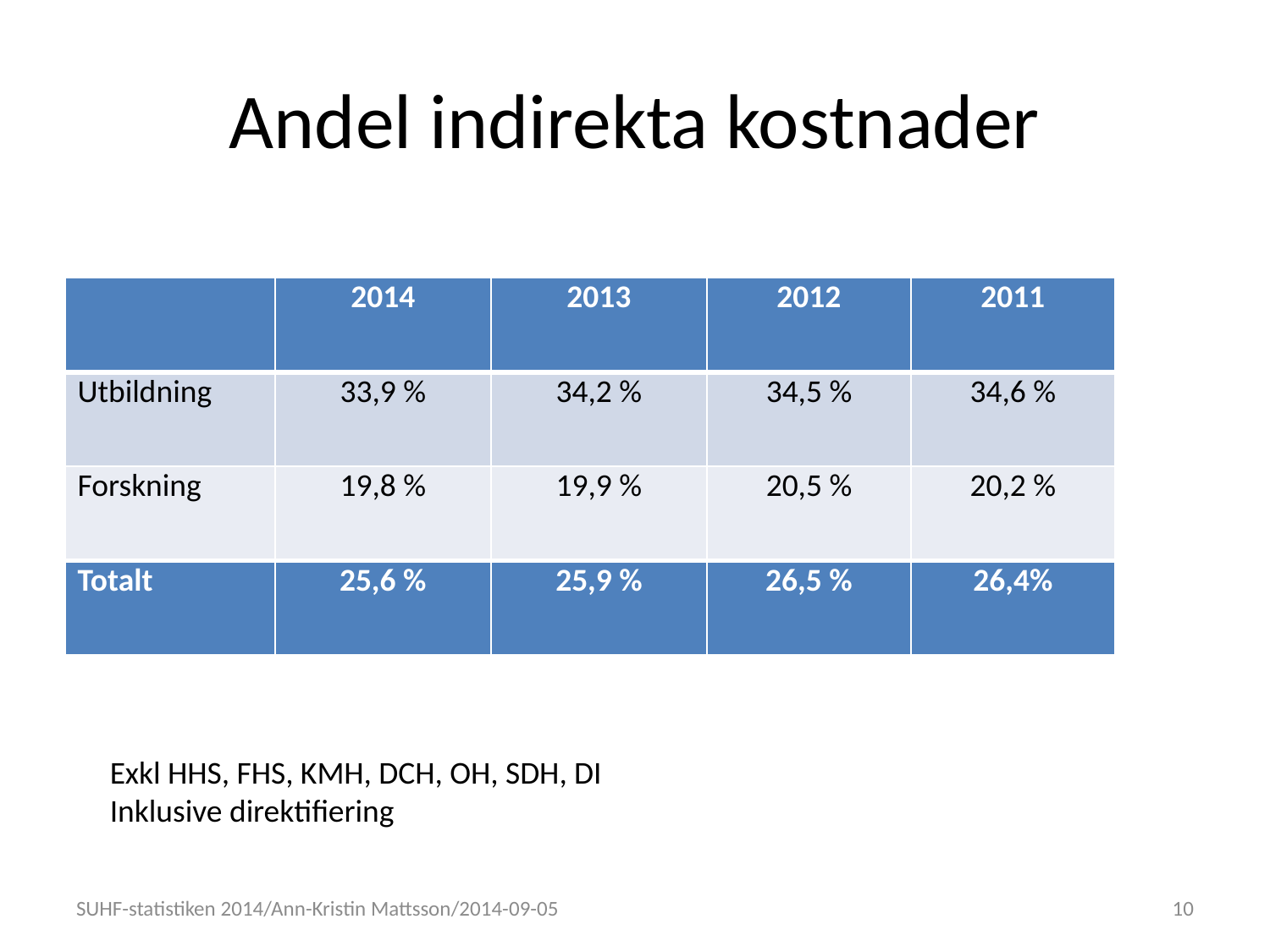

# Andel indirekta kostnader
|  | 2014 | 2013 | 2012 | 2011 |
| --- | --- | --- | --- | --- |
| Utbildning | 33,9 % | 34,2 % | 34,5 % | 34,6 % |
| Forskning | 19,8 % | 19,9 % | 20,5 % | 20,2 % |
| Totalt | 25,6 % | 25,9 % | 26,5 % | 26,4% |
Exkl HHS, FHS, KMH, DCH, OH, SDH, DI
Inklusive direktifiering
SUHF-statistiken 2014/Ann-Kristin Mattsson/2014-09-05
10